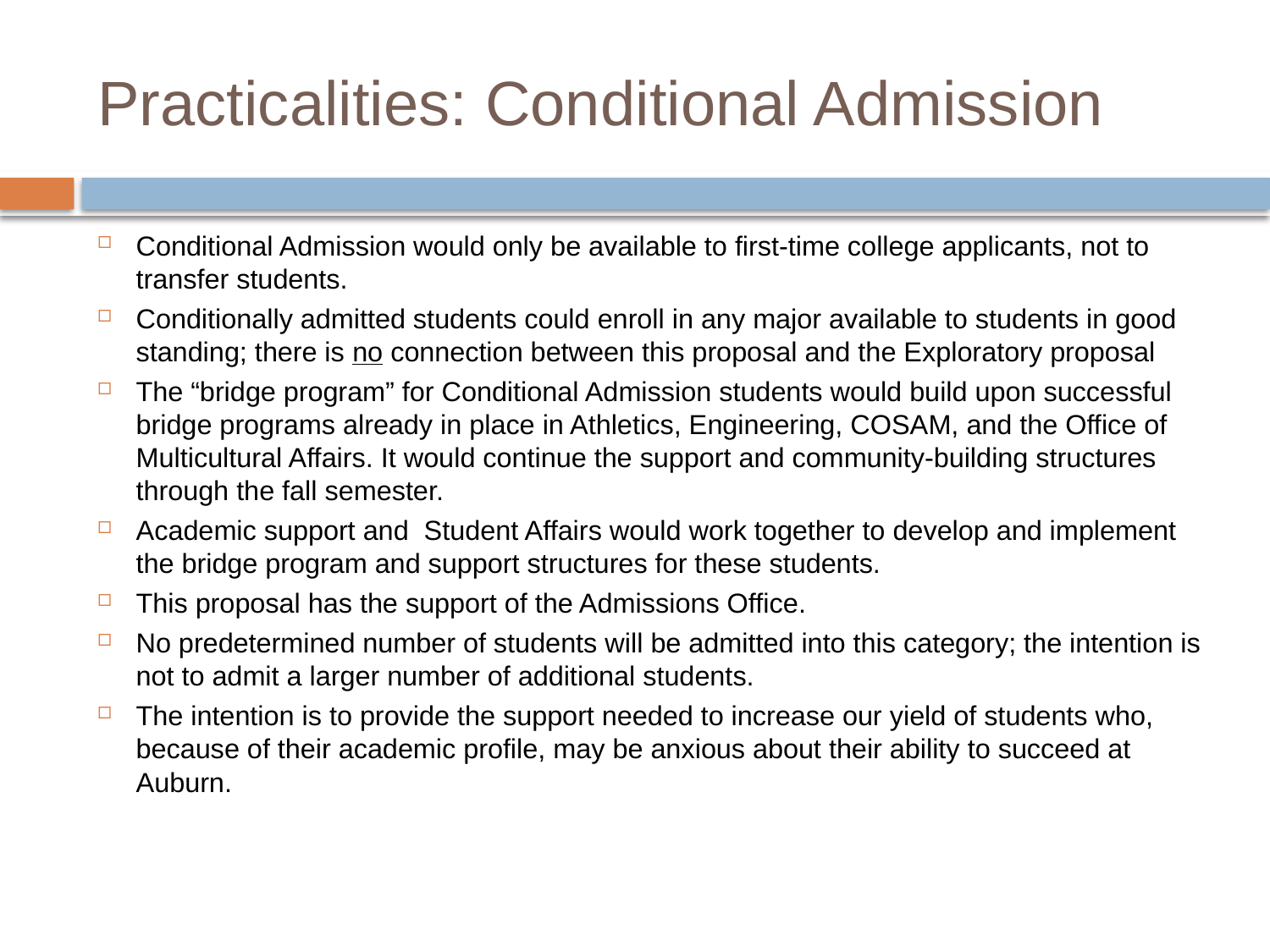

# Practicalities: Conditional Admission
Conditional Admission would only be available to first-time college applicants, not to transfer students.
Conditionally admitted students could enroll in any major available to students in good standing; there is no connection between this proposal and the Exploratory proposal
The “bridge program” for Conditional Admission students would build upon successful bridge programs already in place in Athletics, Engineering, COSAM, and the Office of Multicultural Affairs. It would continue the support and community-building structures through the fall semester.
Academic support and  Student Affairs would work together to develop and implement the bridge program and support structures for these students.
This proposal has the support of the Admissions Office.
No predetermined number of students will be admitted into this category; the intention is not to admit a larger number of additional students.
The intention is to provide the support needed to increase our yield of students who, because of their academic profile, may be anxious about their ability to succeed at Auburn.